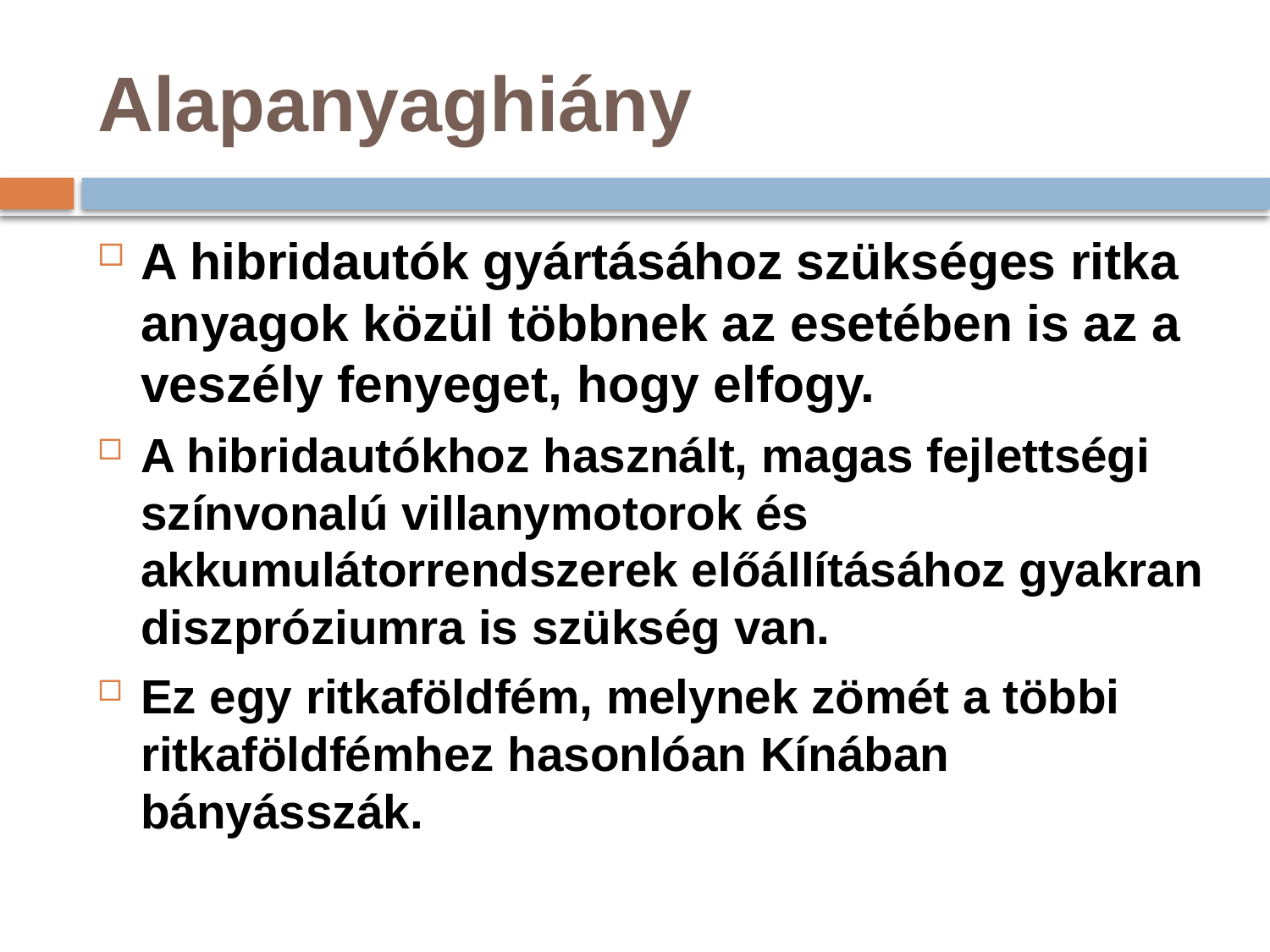

# Alapanyaghiány
A hibridautók gyártásához szükséges ritka anyagok közül többnek az esetében is az a veszély fenyeget, hogy elfogy.
A hibridautókhoz használt, magas fejlettségi színvonalú villanymotorok és akkumulátorrendszerek előállításához gyakran diszpróziumra is szükség van.
Ez egy ritkaföldfém, melynek zömét a többi ritkaföldfémhez hasonlóan Kínában bányásszák.